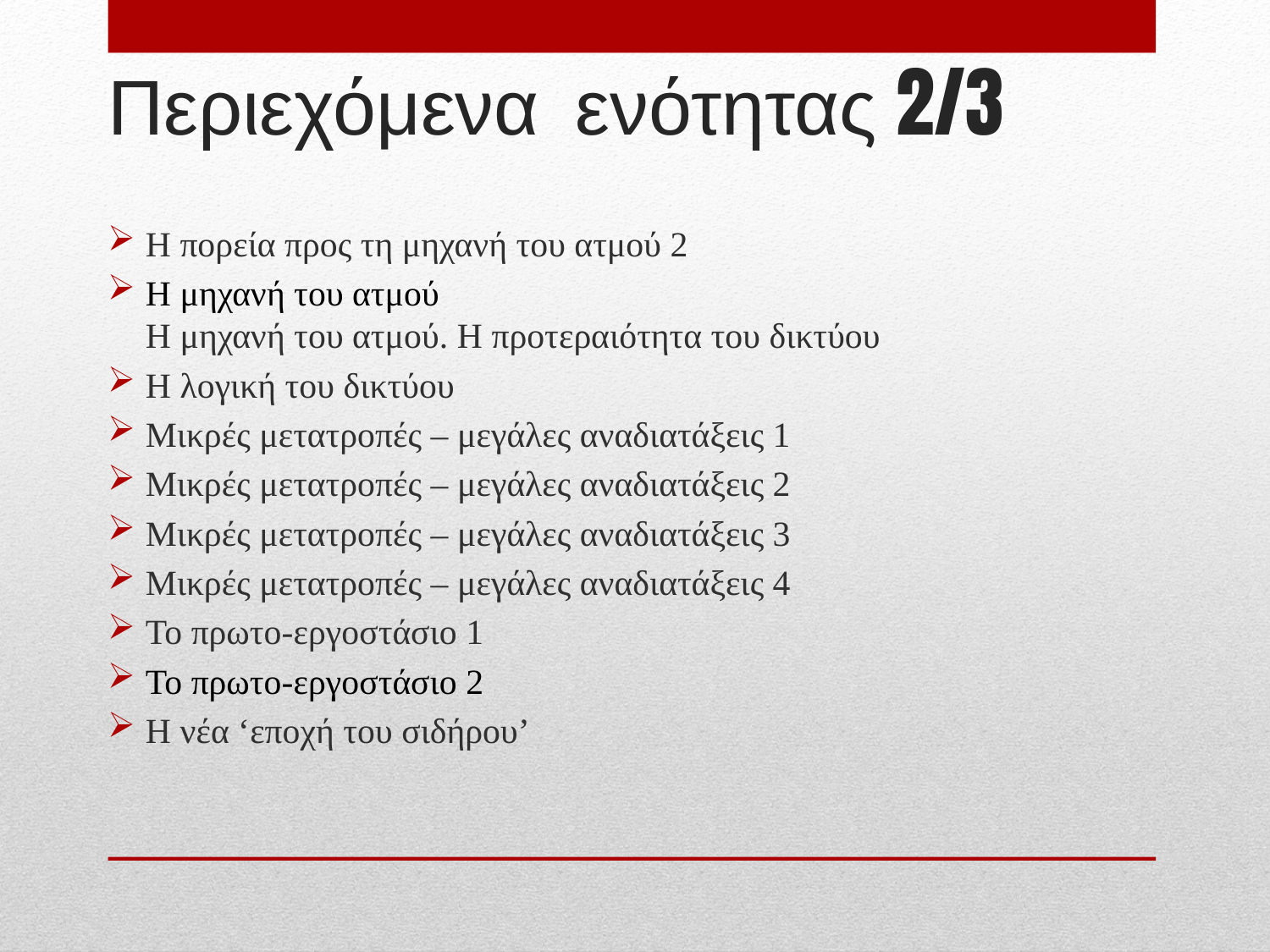

# Περιεχόμενα  ενότητας 2/3
Η πορεία προς τη μηχανή του ατμού 2
Η μηχανή του ατμού
Η μηχανή του ατμού. Η προτεραιότητα του δικτύου
Η λογική του δικτύου
Μικρές μετατροπές – μεγάλες αναδιατάξεις 1
Μικρές μετατροπές – μεγάλες αναδιατάξεις 2
Μικρές μετατροπές – μεγάλες αναδιατάξεις 3
Μικρές μετατροπές – μεγάλες αναδιατάξεις 4
To πρωτο-εργοστάσιο 1
To πρωτο-εργοστάσιο 2
Η νέα ‘εποχή του σιδήρου’